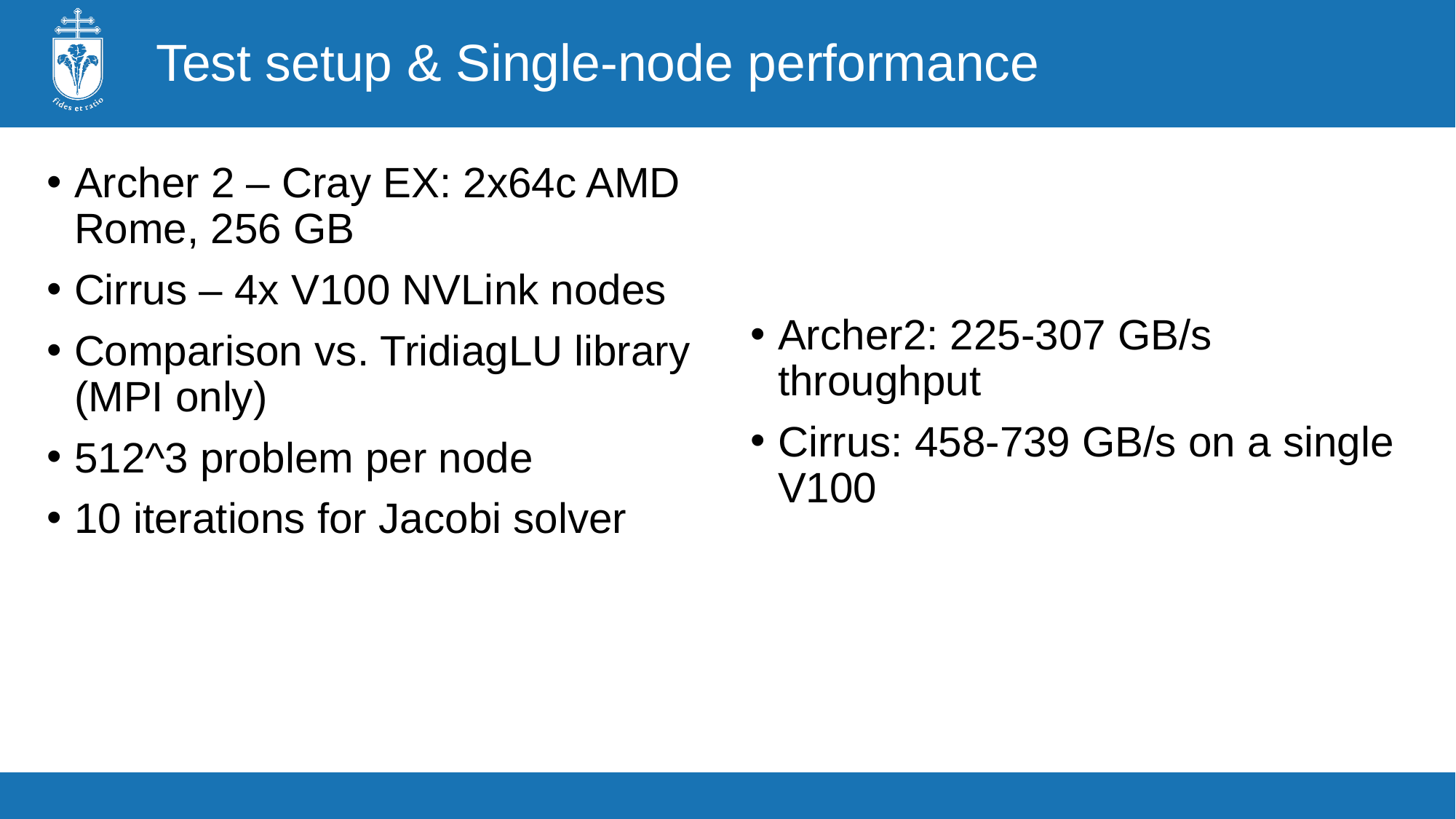

# Test setup & Single-node performance
Archer 2 – Cray EX: 2x64c AMD Rome, 256 GB
Cirrus – 4x V100 NVLink nodes
Comparison vs. TridiagLU library (MPI only)
512^3 problem per node
10 iterations for Jacobi solver
Archer2: 225-307 GB/s throughput
Cirrus: 458-739 GB/s on a single V100